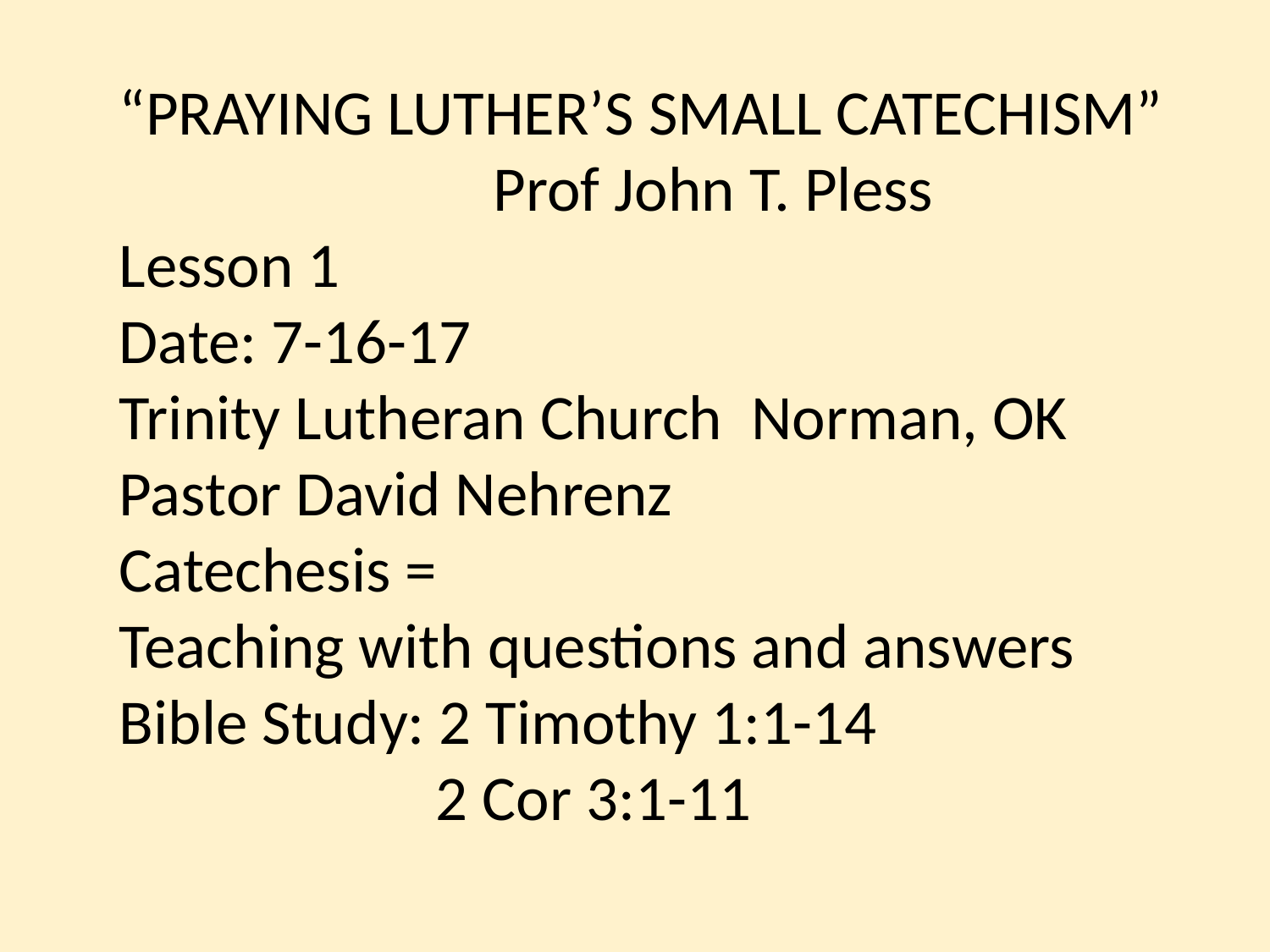

“PRAYING LUTHER’S SMALL CATECHISM”
                          Prof John T. Pless
Lesson 1
Date: 7-16-17
Trinity Lutheran Church  Norman, OK
Pastor David Nehrenz
Catechesis =
Teaching with questions and answers
Bible Study: 2 Timothy 1:1-14
                      2 Cor 3:1-11